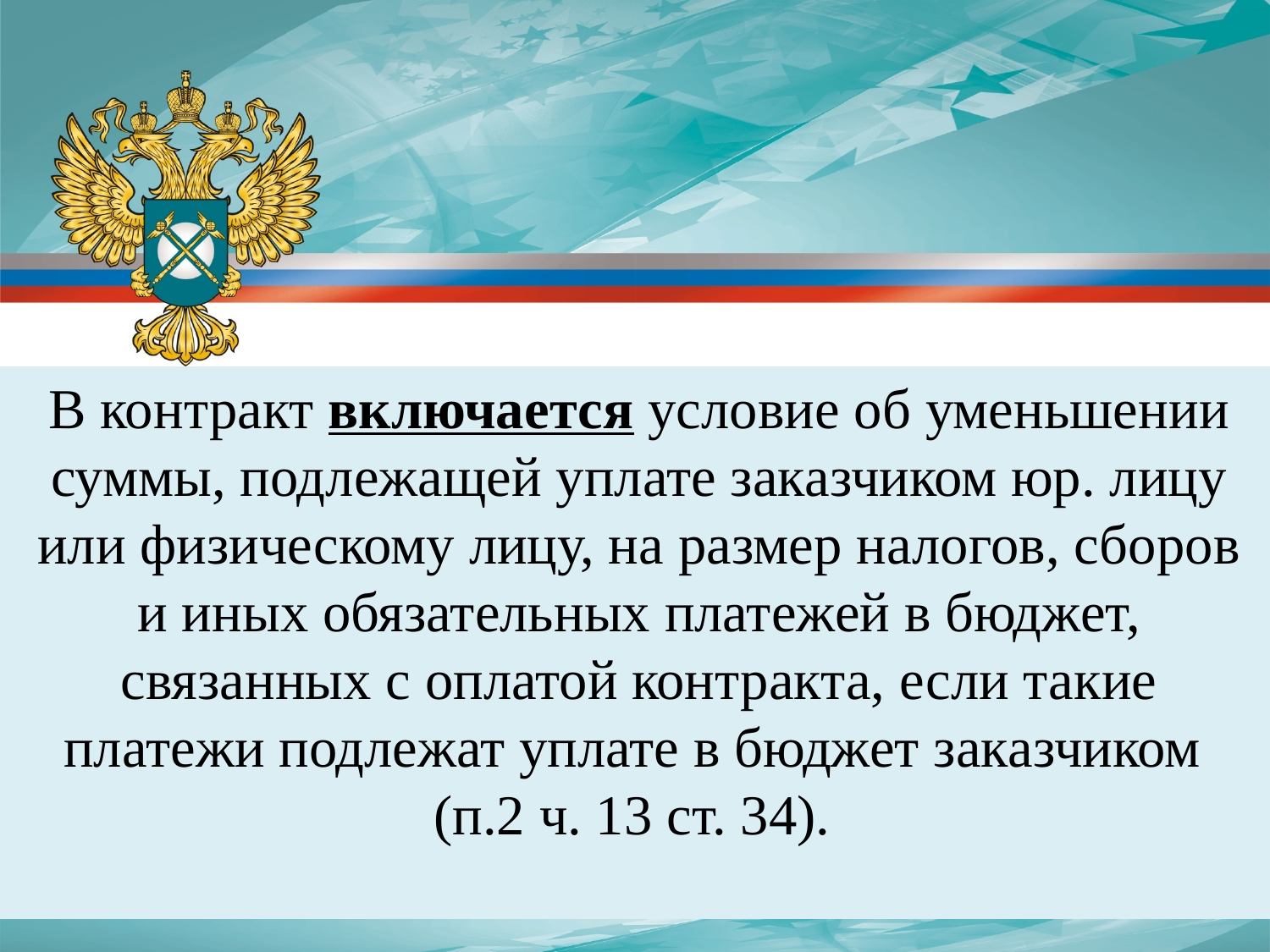

В контракт включается условие об уменьшении суммы, подлежащей уплате заказчиком юр. лицу или физическому лицу, на размер налогов, сборов и иных обязательных платежей в бюджет, связанных с оплатой контракта, если такие платежи подлежат уплате в бюджет заказчиком
(п.2 ч. 13 ст. 34).